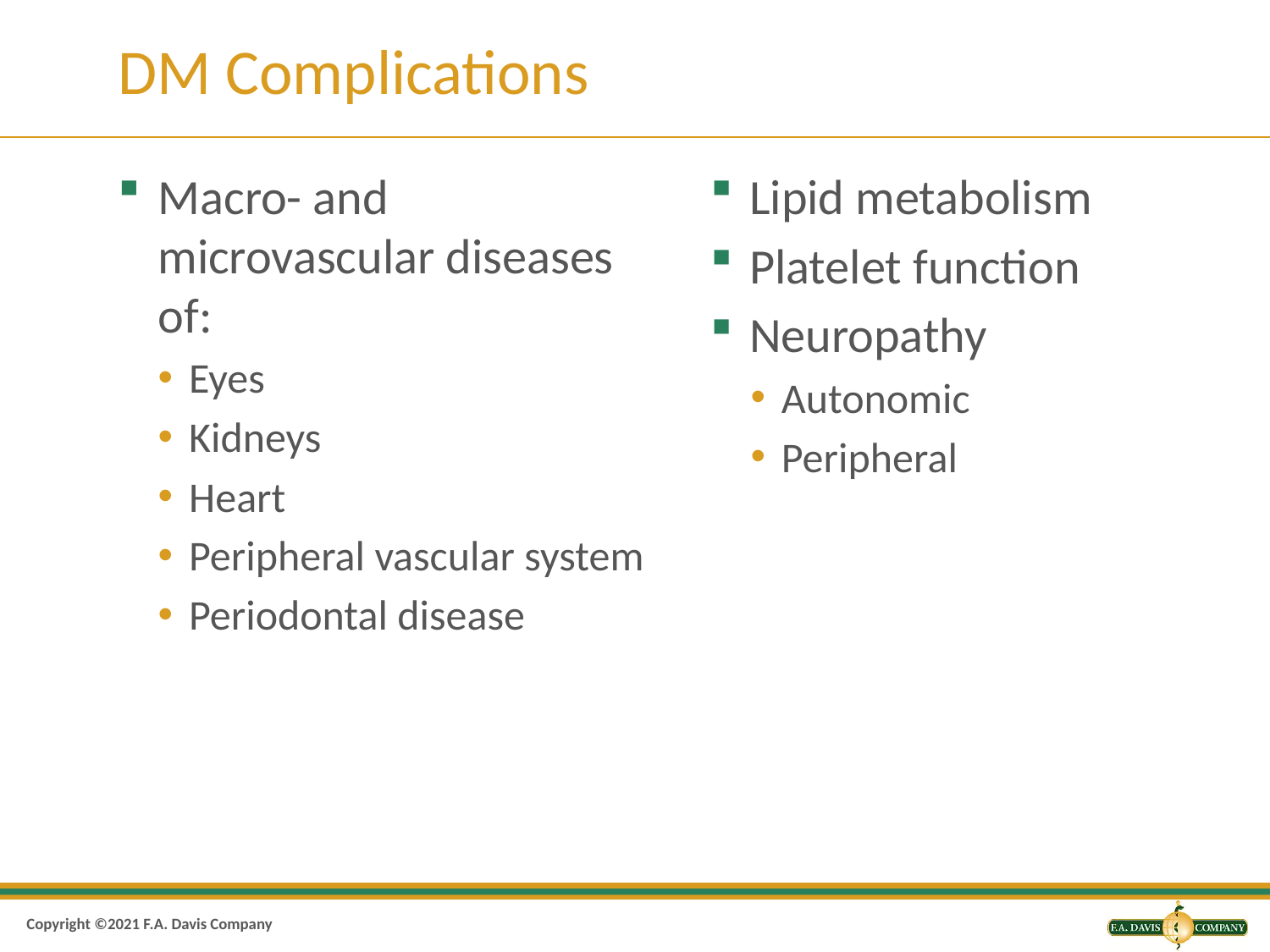

# DM Complications
Macro- and microvascular diseases of:
Eyes
Kidneys
Heart
Peripheral vascular system
Periodontal disease
Lipid metabolism
Platelet function
Neuropathy
Autonomic
Peripheral